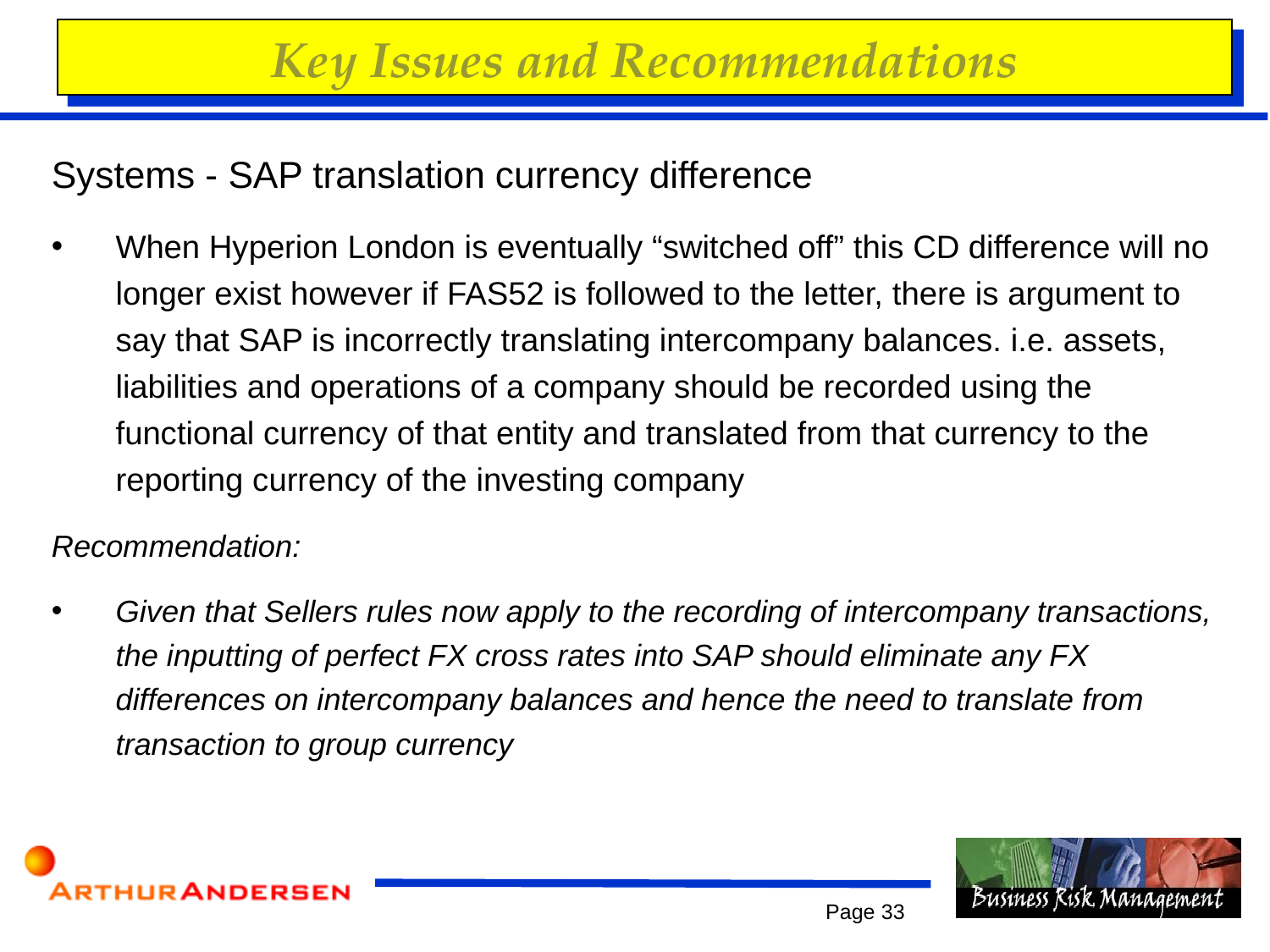

Key Issues and Recommendations
# Systems - SAP translation currency difference
When Hyperion London is eventually “switched off” this CD difference will no longer exist however if FAS52 is followed to the letter, there is argument to say that SAP is incorrectly translating intercompany balances. i.e. assets, liabilities and operations of a company should be recorded using the functional currency of that entity and translated from that currency to the reporting currency of the investing company
Recommendation:
Given that Sellers rules now apply to the recording of intercompany transactions, the inputting of perfect FX cross rates into SAP should eliminate any FX differences on intercompany balances and hence the need to translate from transaction to group currency